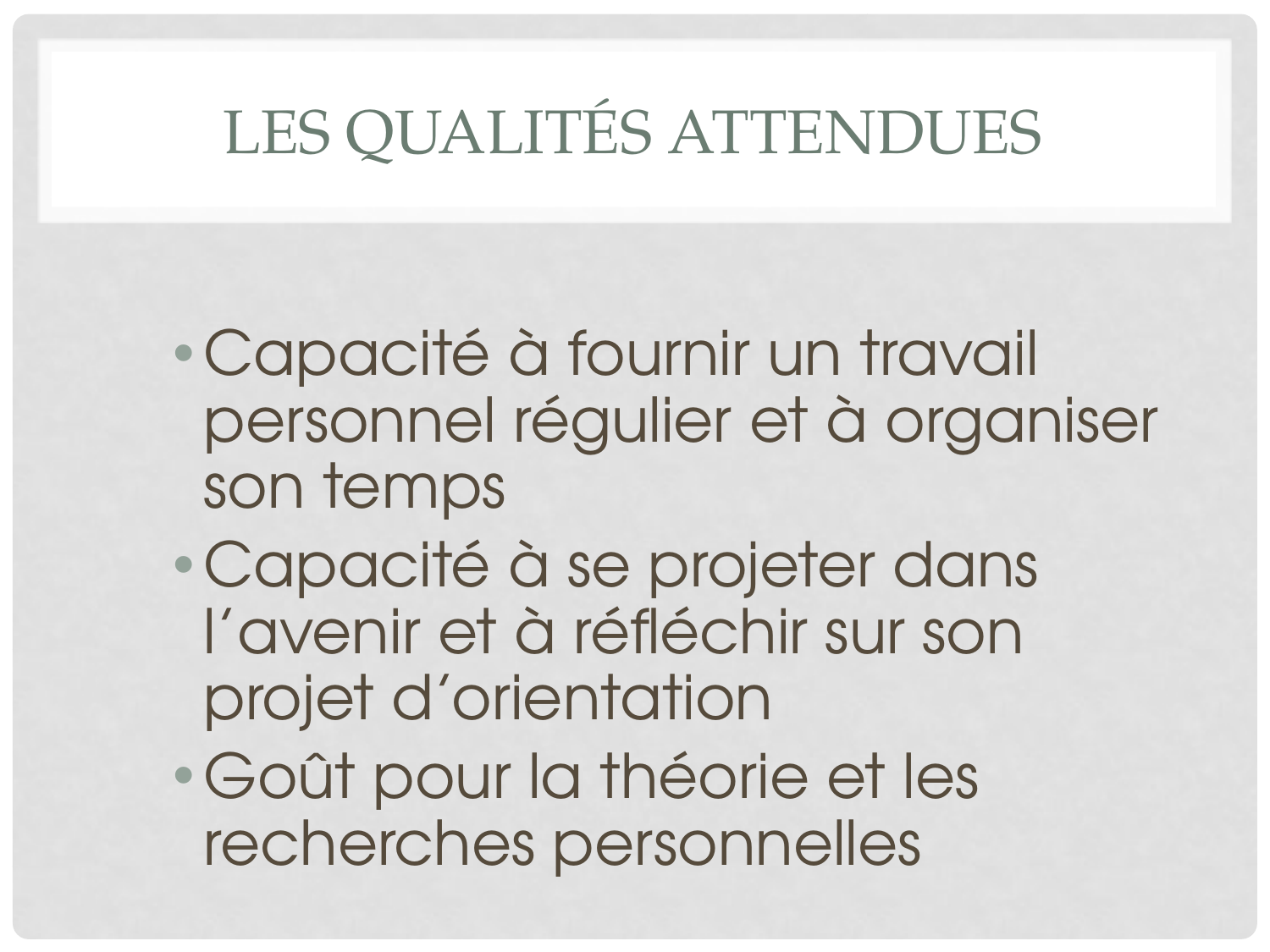

# Les qualités attendues
Capacité à fournir un travail personnel régulier et à organiser son temps
Capacité à se projeter dans l’avenir et à réfléchir sur son  projet d’orientation
Goût pour la théorie et les recherches personnelles